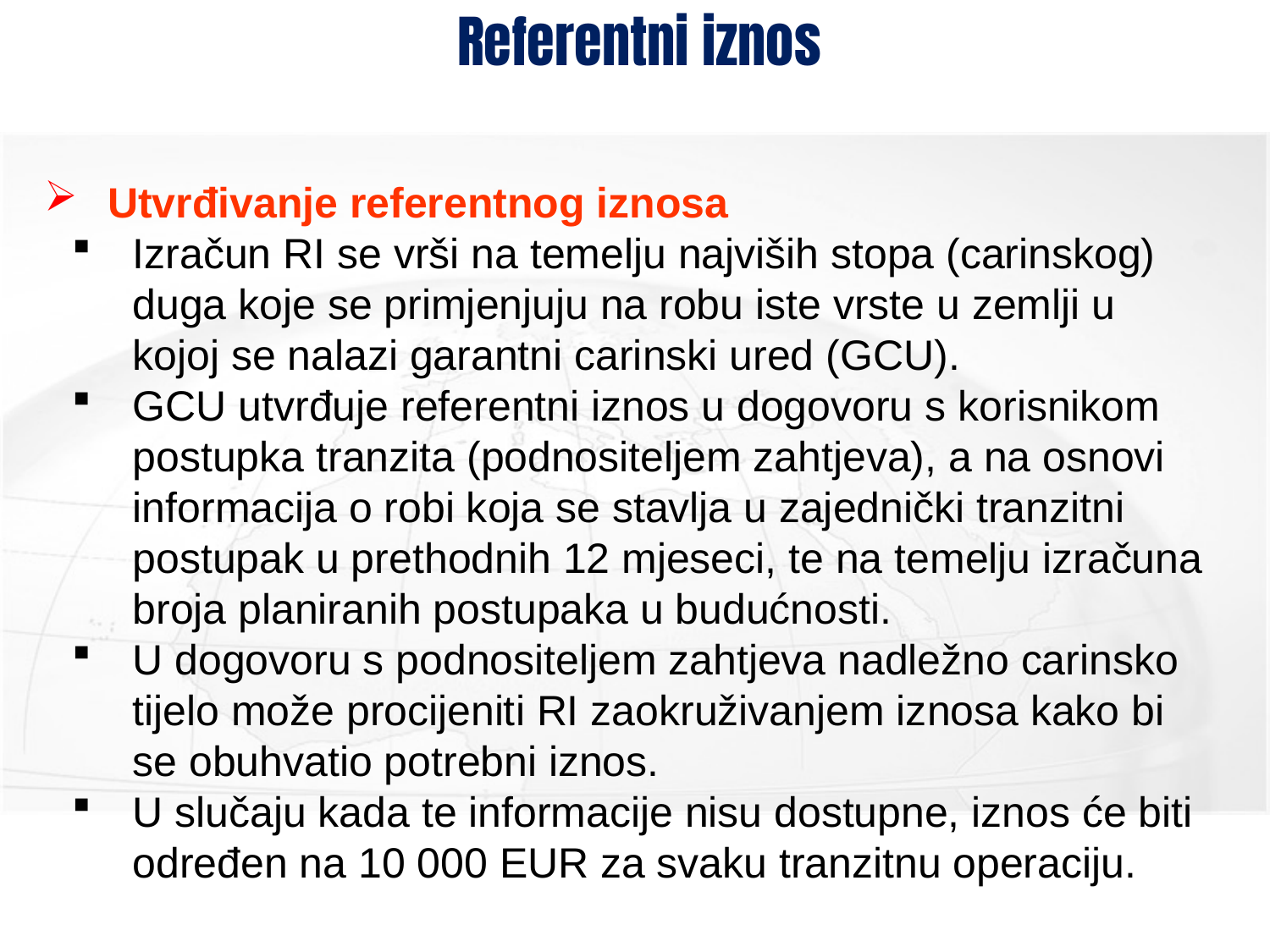

# Referentni iznos
Utvrđivanje referentnog iznosa
Izračun RI se vrši na temelju najviših stopa (carinskog) duga koje se primjenjuju na robu iste vrste u zemlji u kojoj se nalazi garantni carinski ured (GCU).
GCU utvrđuje referentni iznos u dogovoru s korisnikom postupka tranzita (podnositeljem zahtjeva), a na osnovi informacija o robi koja se stavlja u zajednički tranzitni  postupak u prethodnih 12 mjeseci, te na temelju izračuna broja planiranih postupaka u budućnosti.
U dogovoru s podnositeljem zahtjeva nadležno carinsko tijelo može procijeniti RI zaokruživanjem iznosa kako bi se obuhvatio potrebni iznos.
U slučaju kada te informacije nisu dostupne, iznos će biti određen na 10 000 EUR za svaku tranzitnu operaciju.